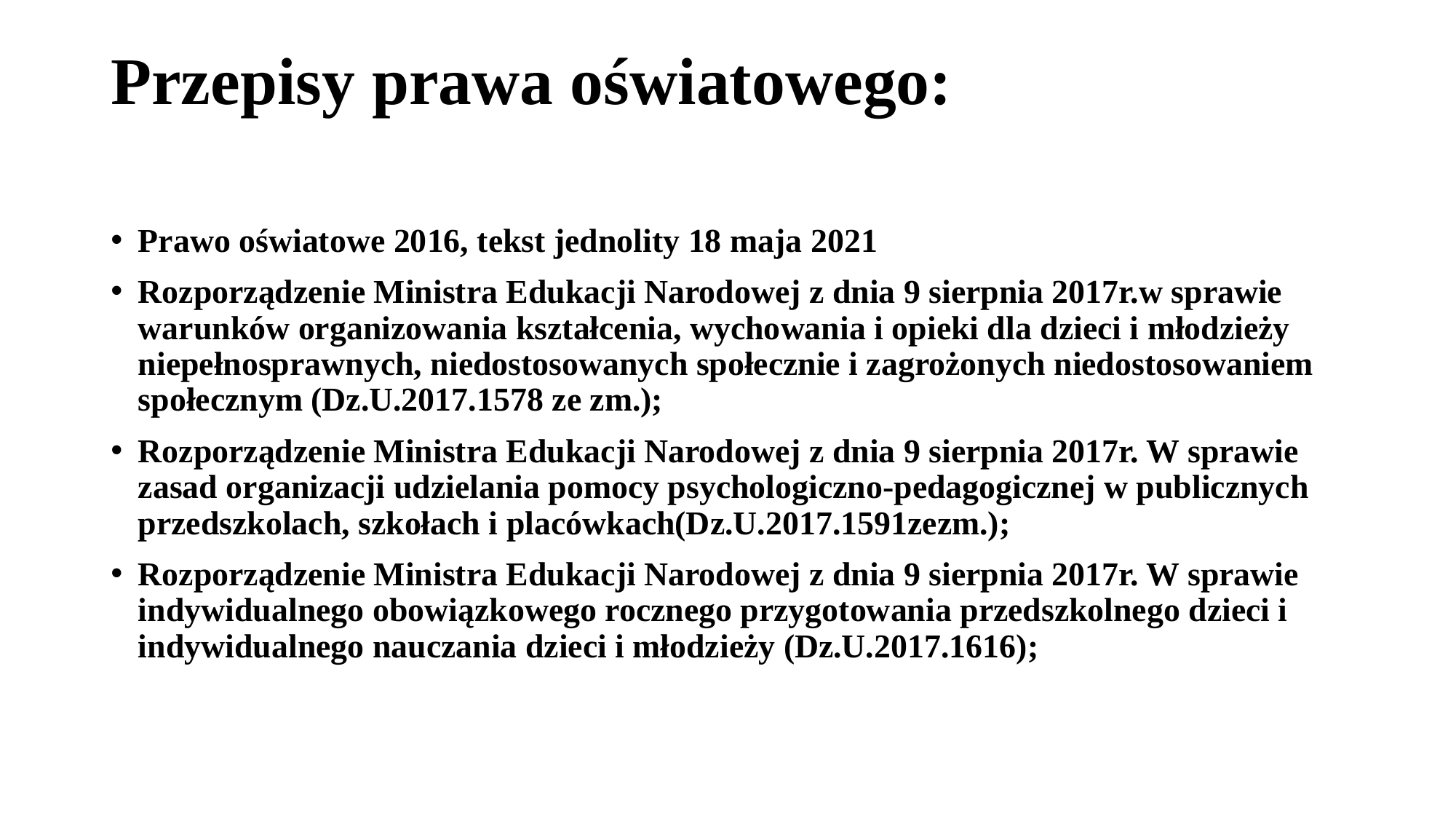

# Przepisy prawa oświatowego:
Prawo oświatowe 2016, tekst jednolity 18 maja 2021
Rozporządzenie Ministra Edukacji Narodowej z dnia 9 sierpnia 2017r.w sprawie warunków organizowania kształcenia, wychowania i opieki dla dzieci i młodzieży niepełnosprawnych, niedostosowanych społecznie i zagrożonych niedostosowaniem społecznym (Dz.U.2017.1578 ze zm.);
Rozporządzenie Ministra Edukacji Narodowej z dnia 9 sierpnia 2017r. W sprawie zasad organizacji udzielania pomocy psychologiczno-pedagogicznej w publicznych przedszkolach, szkołach i placówkach(Dz.U.2017.1591zezm.);
Rozporządzenie Ministra Edukacji Narodowej z dnia 9 sierpnia 2017r. W sprawie indywidualnego obowiązkowego rocznego przygotowania przedszkolnego dzieci i indywidualnego nauczania dzieci i młodzieży (Dz.U.2017.1616);